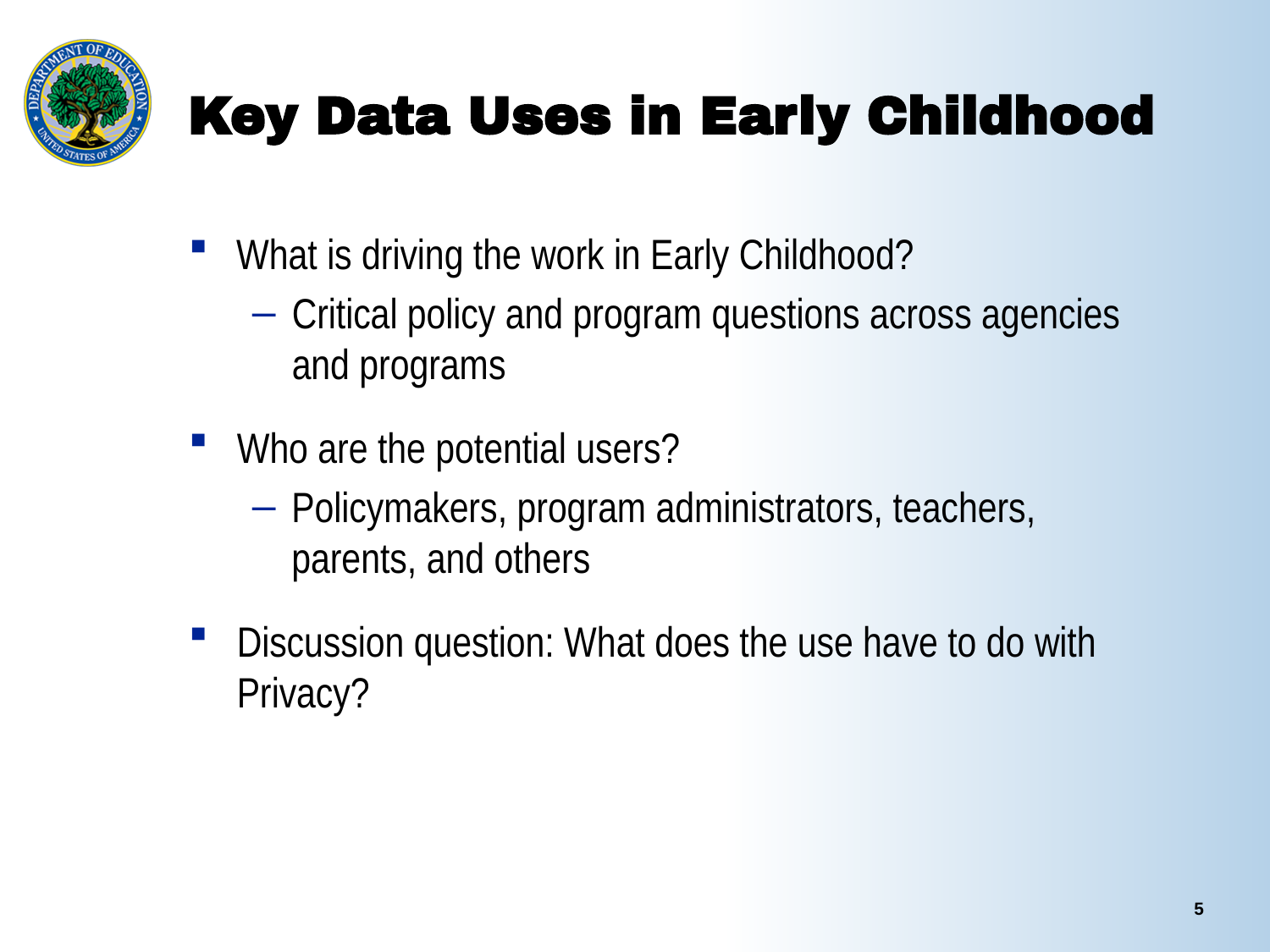

# Key Data Uses in Early Childhood
What is driving the work in Early Childhood?
Critical policy and program questions across agencies and programs

Who are the potential users?
Policymakers, program administrators, teachers, parents, and others

Discussion question: What does the use have to do with Privacy?
5